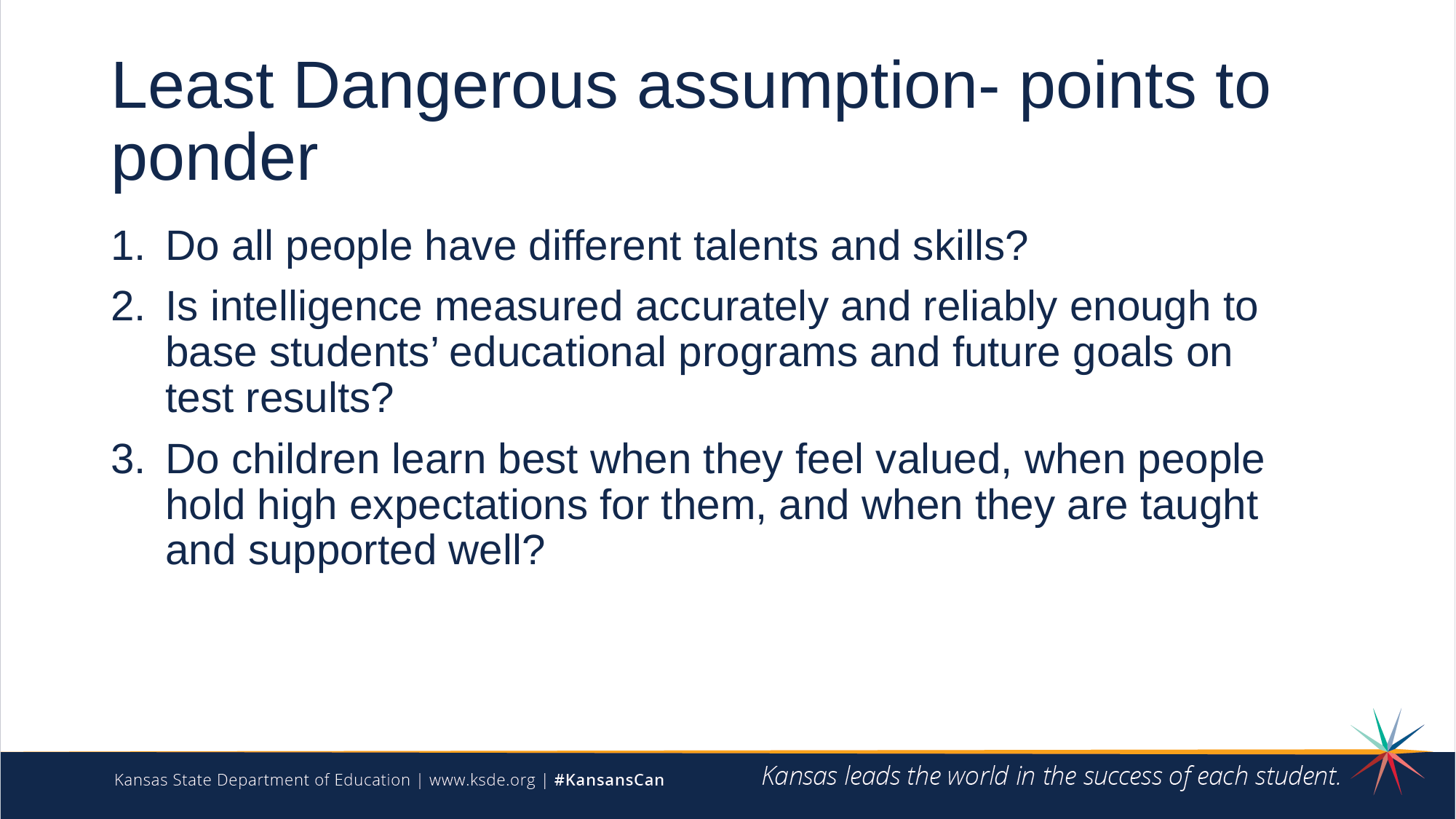

# Least Dangerous assumption- points to ponder
Do all people have different talents and skills?
Is intelligence measured accurately and reliably enough to base students’ educational programs and future goals on test results?
Do children learn best when they feel valued, when people hold high expectations for them, and when they are taught and supported well?